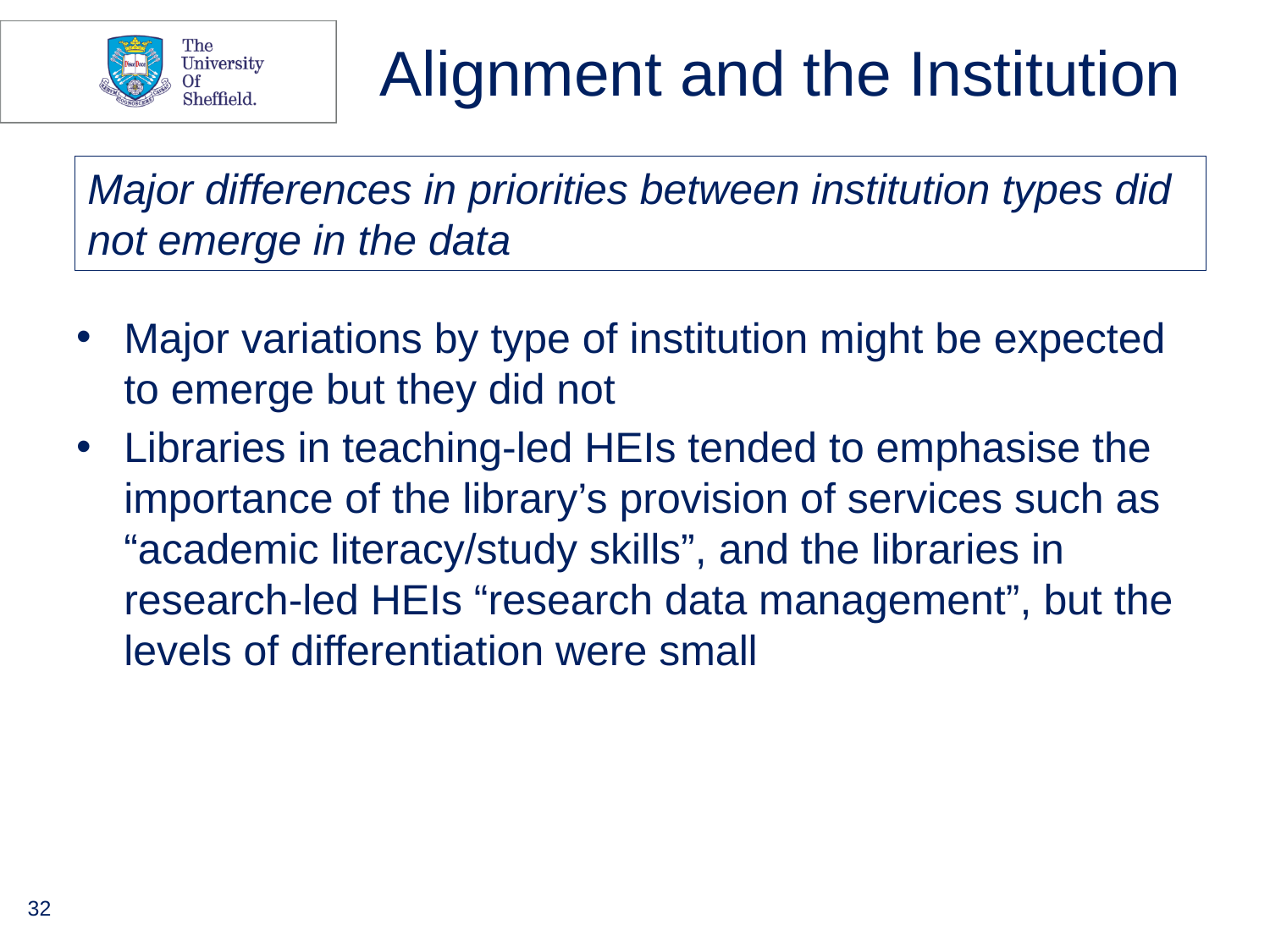

# Alignment and the Institution
Major differences in priorities between institution types did not emerge in the data
Major variations by type of institution might be expected to emerge but they did not
Libraries in teaching-led HEIs tended to emphasise the importance of the library’s provision of services such as “academic literacy/study skills”, and the libraries in research-led HEIs “research data management”, but the levels of differentiation were small

32